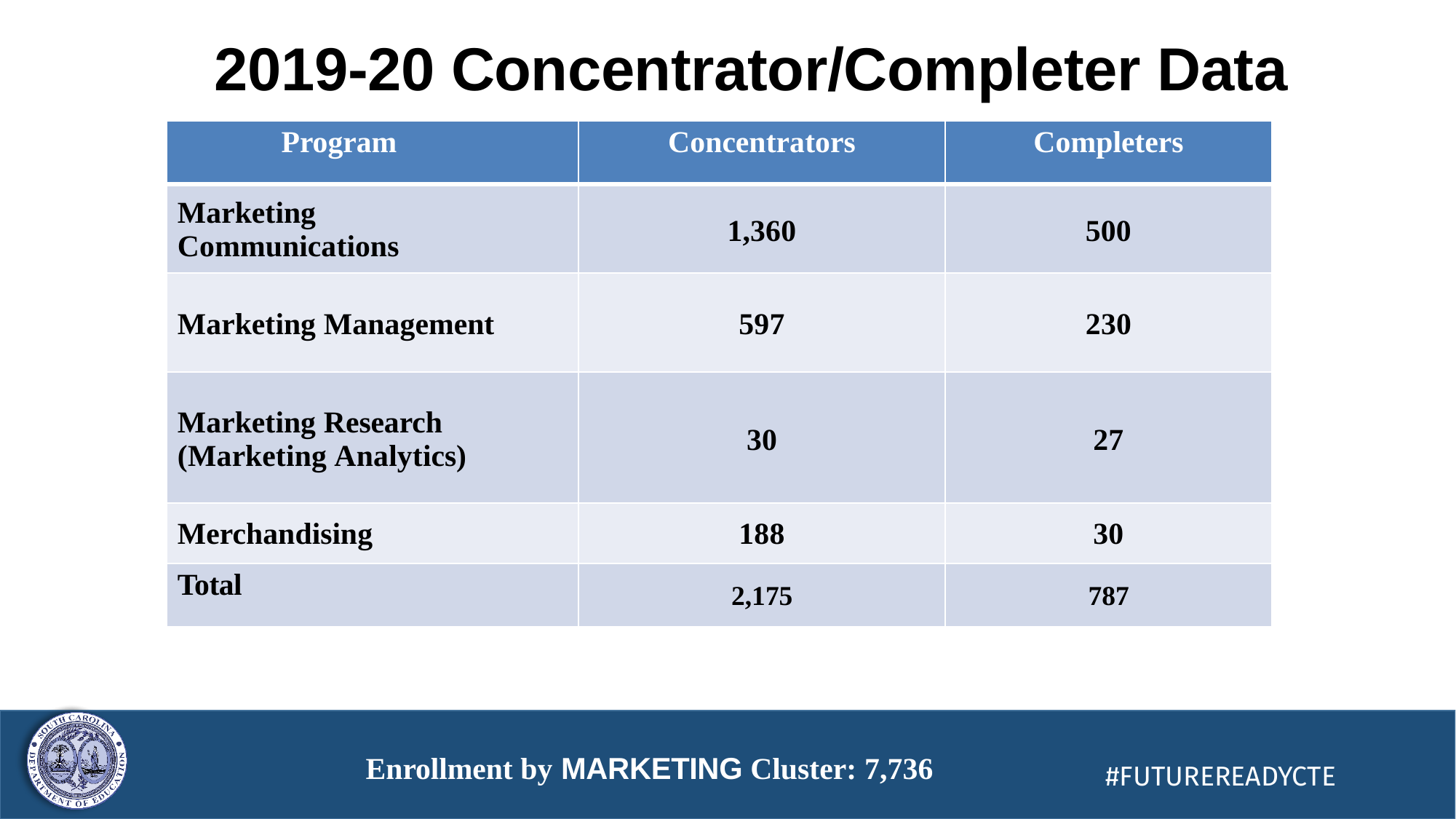

# 2019-20 Concentrator/Completer Data
| Program | Concentrators | Completers |
| --- | --- | --- |
| Marketing Communications | 1,360 | 500 |
| Marketing Management | 597 | 230 |
| Marketing Research (Marketing Analytics) | 30 | 27 |
| Merchandising | 188 | 30 |
| Total | 2,175 | 787 |
Enrollment by MARKETING Cluster: 7,736